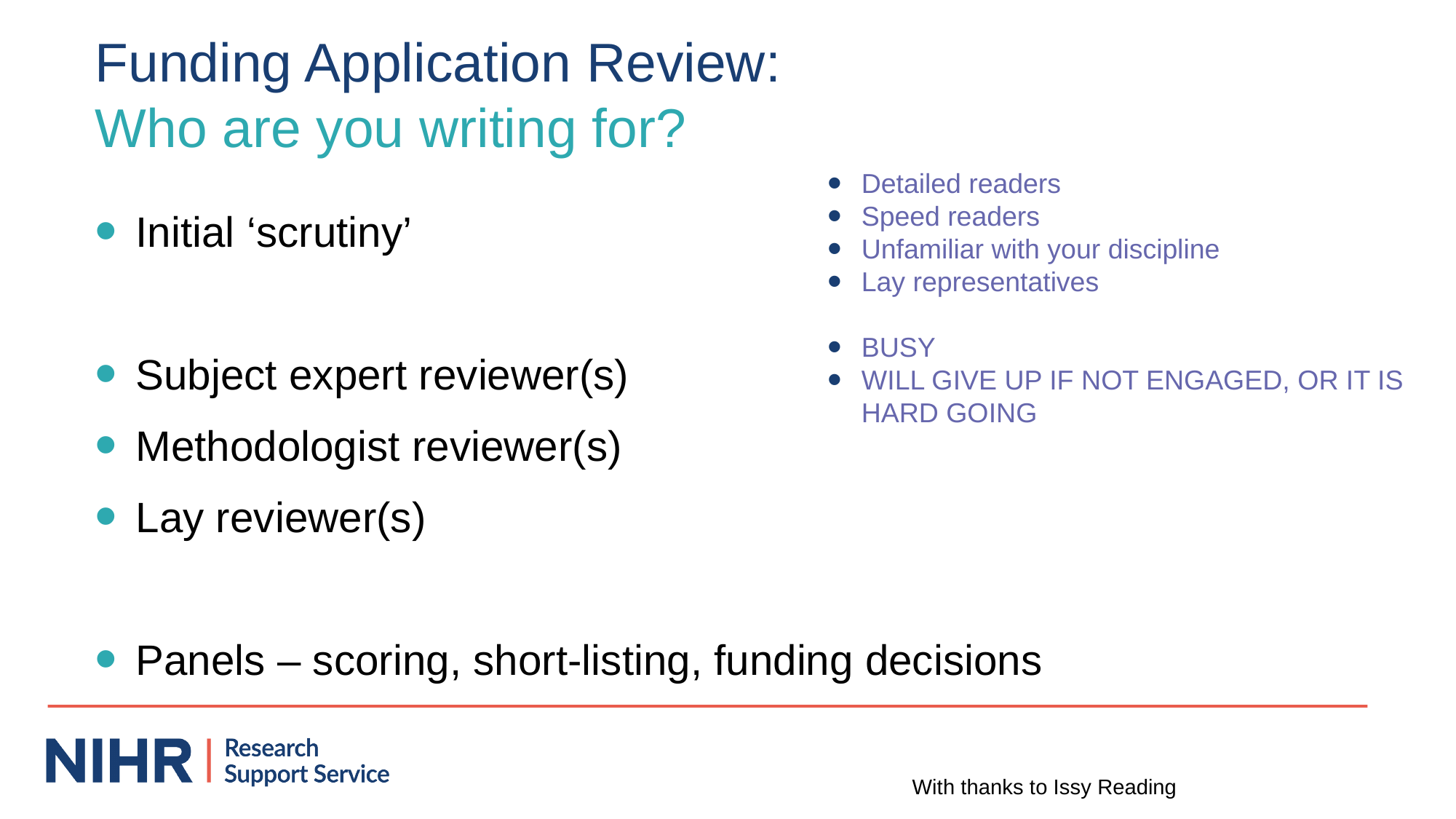

Funding Application Review:
Who are you writing for?
Detailed readers
Speed readers
Unfamiliar with your discipline
Lay representatives

BUSY
WILL GIVE UP IF NOT ENGAGED, OR IT IS HARD GOING
Initial ‘scrutiny’

Subject expert reviewer(s)
Methodologist reviewer(s)
Lay reviewer(s)

Panels – scoring, short-listing, funding decisions
With thanks to Issy Reading